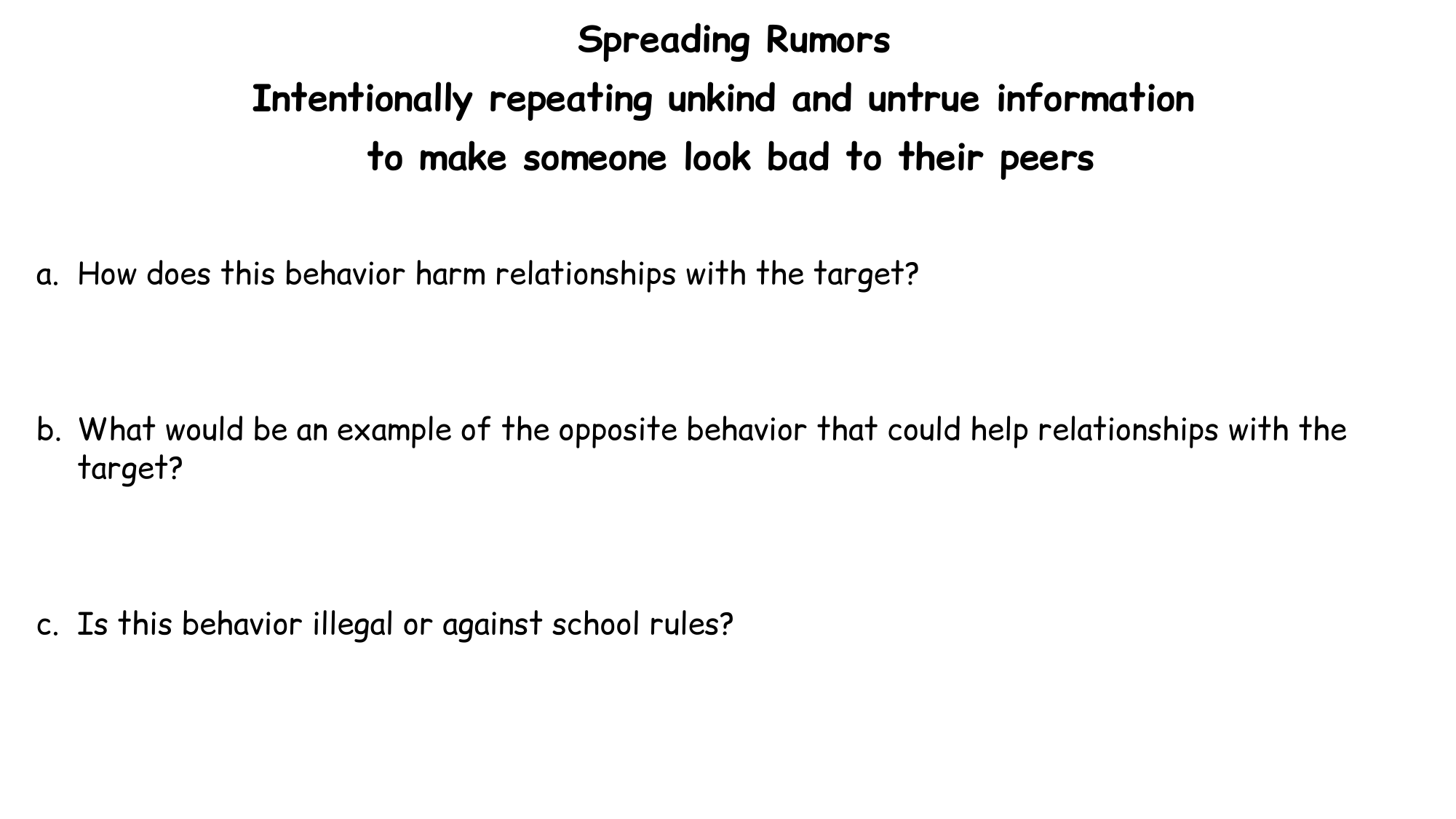

Spreading Rumors
Intentionally repeating unkind and untrue information
to make someone look bad to their peers

How does this behavior harm relationships with the target?

What would be an example of the opposite behavior that could help relationships with the target?

Is this behavior illegal or against school rules?